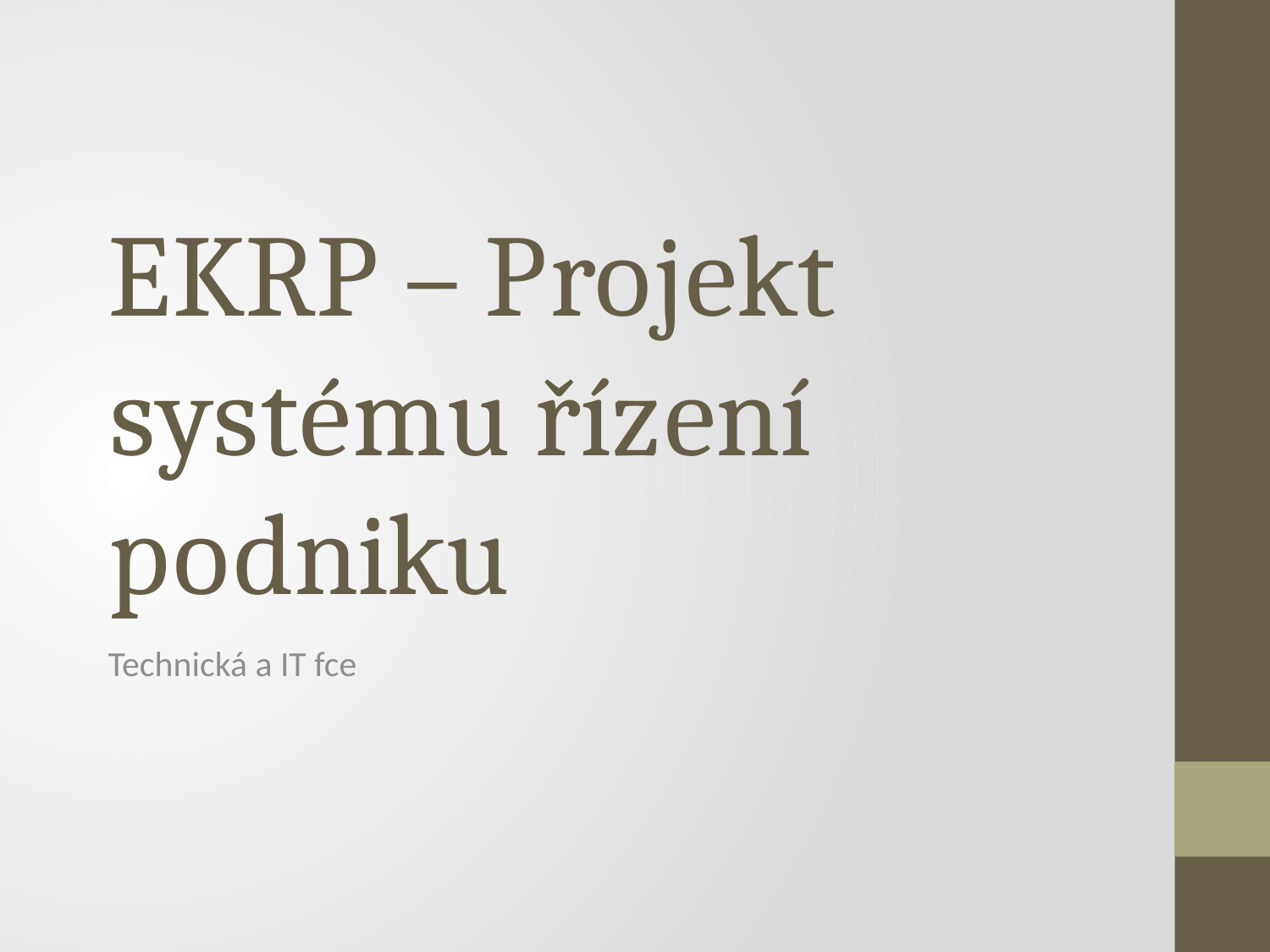

# EKRP – Projekt systému řízení podniku
Technická a IT fce